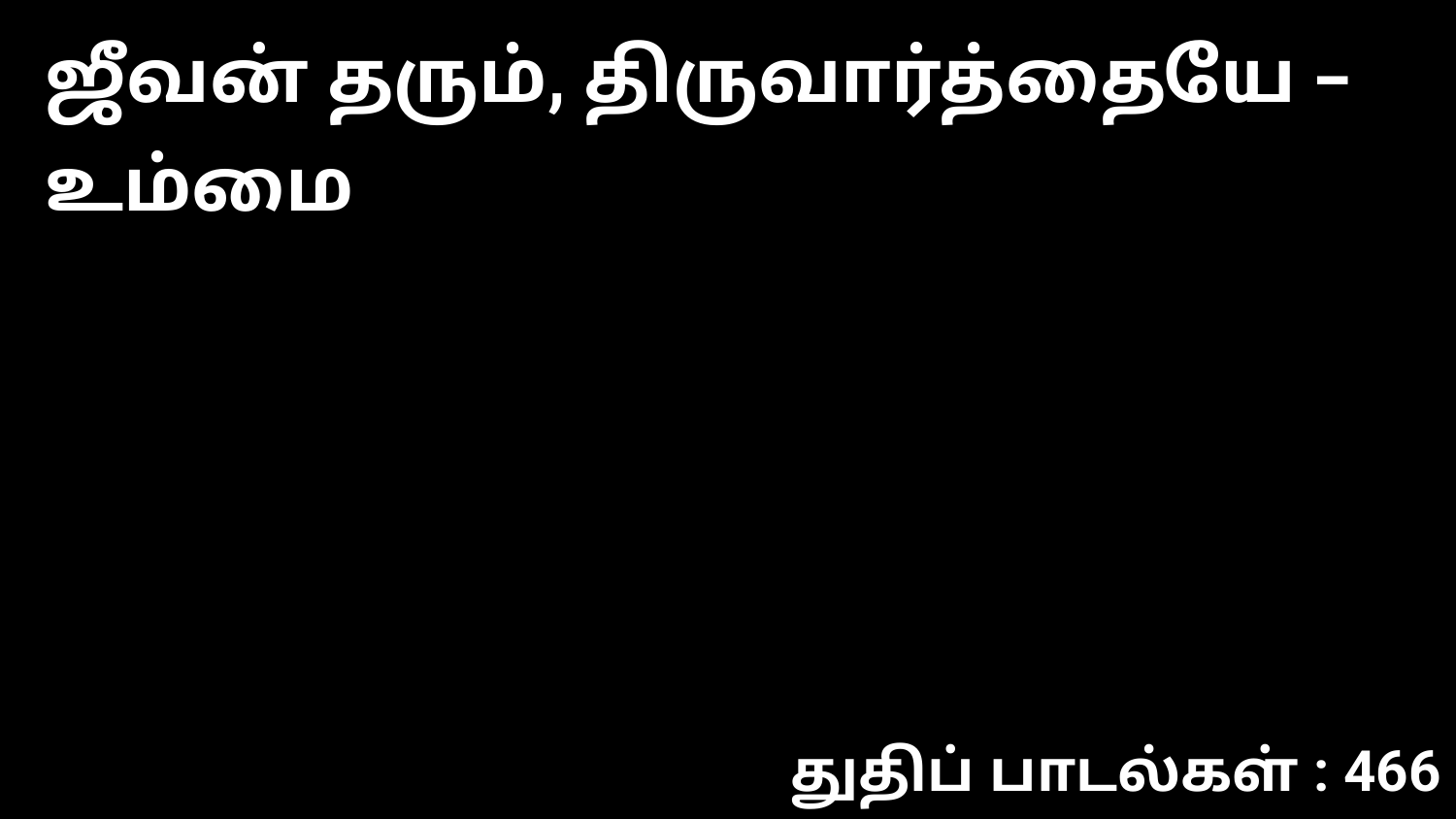

ஜீவன் தரும், திருவார்த்தையே – உம்மை
துதிப் பாடல்கள் : 466